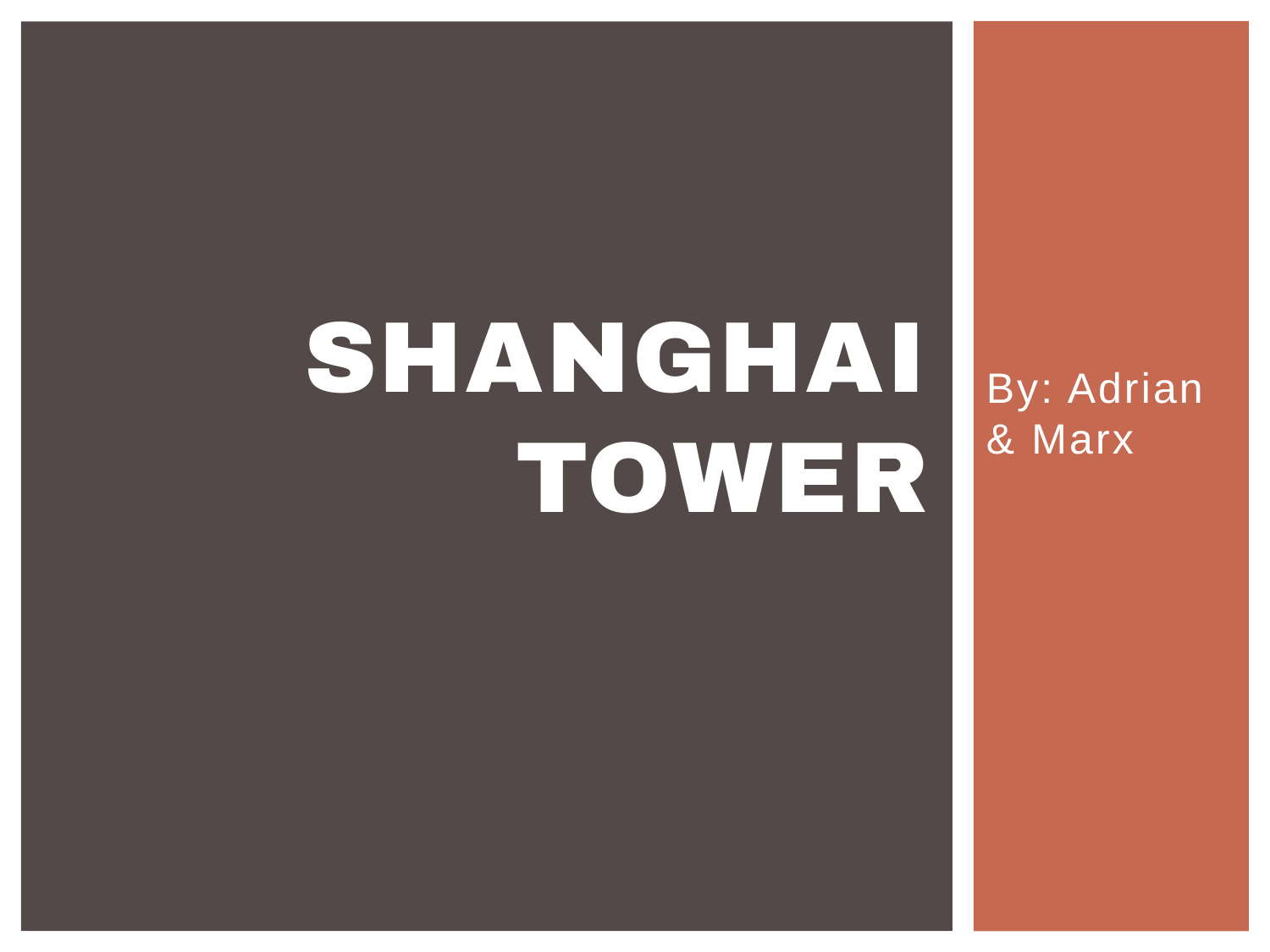

# Shanghai Tower
By: Adrian  & Marx